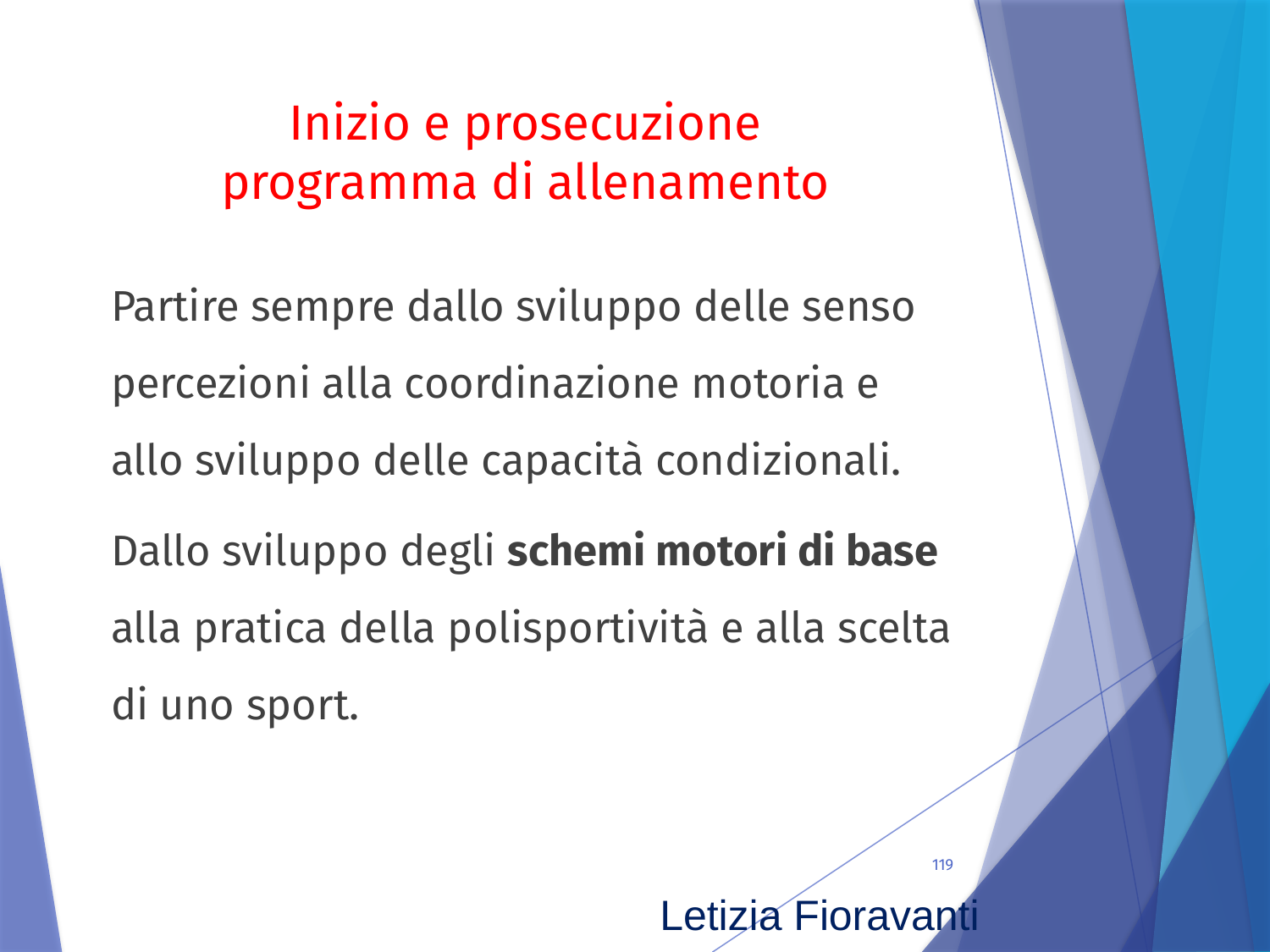

# Inizio e prosecuzione programma di allenamento
Partire sempre dallo sviluppo delle senso percezioni alla coordinazione motoria e allo sviluppo delle capacità condizionali.
Dallo sviluppo degli schemi motori di base alla pratica della polisportività e alla scelta di uno sport.
119
Letizia Fioravanti